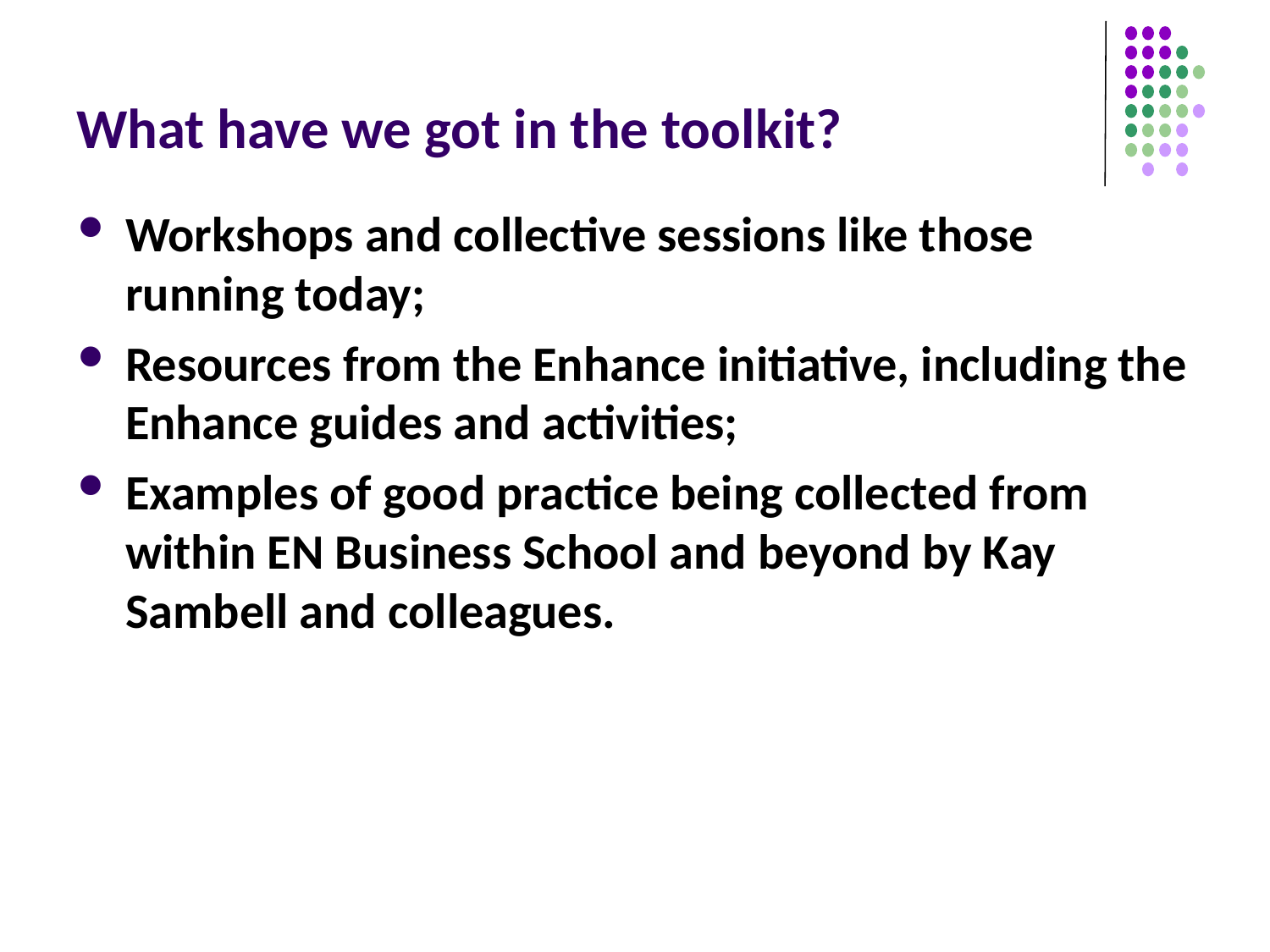

# What have we got in the toolkit?
Workshops and collective sessions like those running today;
Resources from the Enhance initiative, including the Enhance guides and activities;
Examples of good practice being collected from within EN Business School and beyond by Kay Sambell and colleagues.